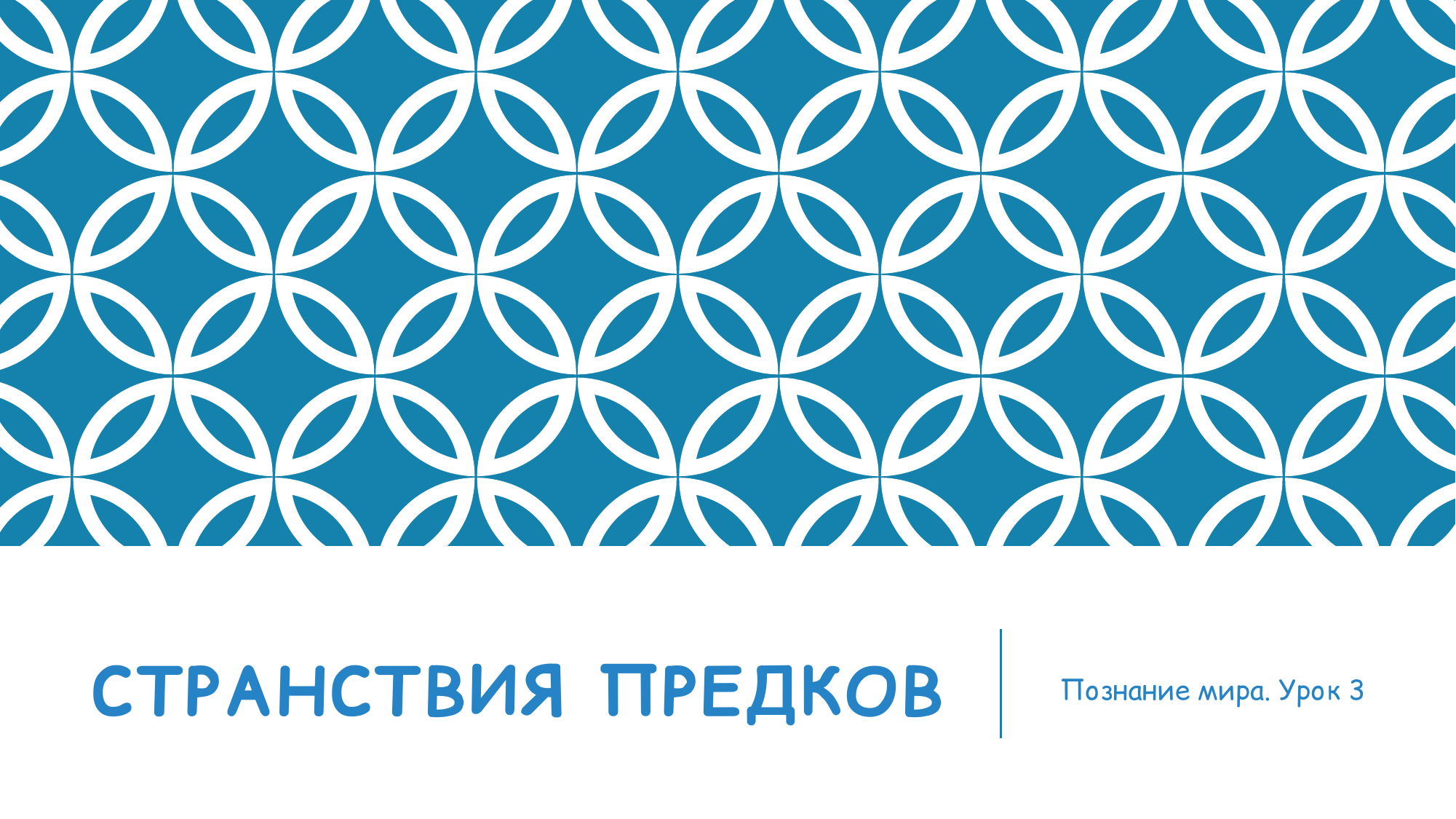

# Странствия предков
Познание мира. Урок 3